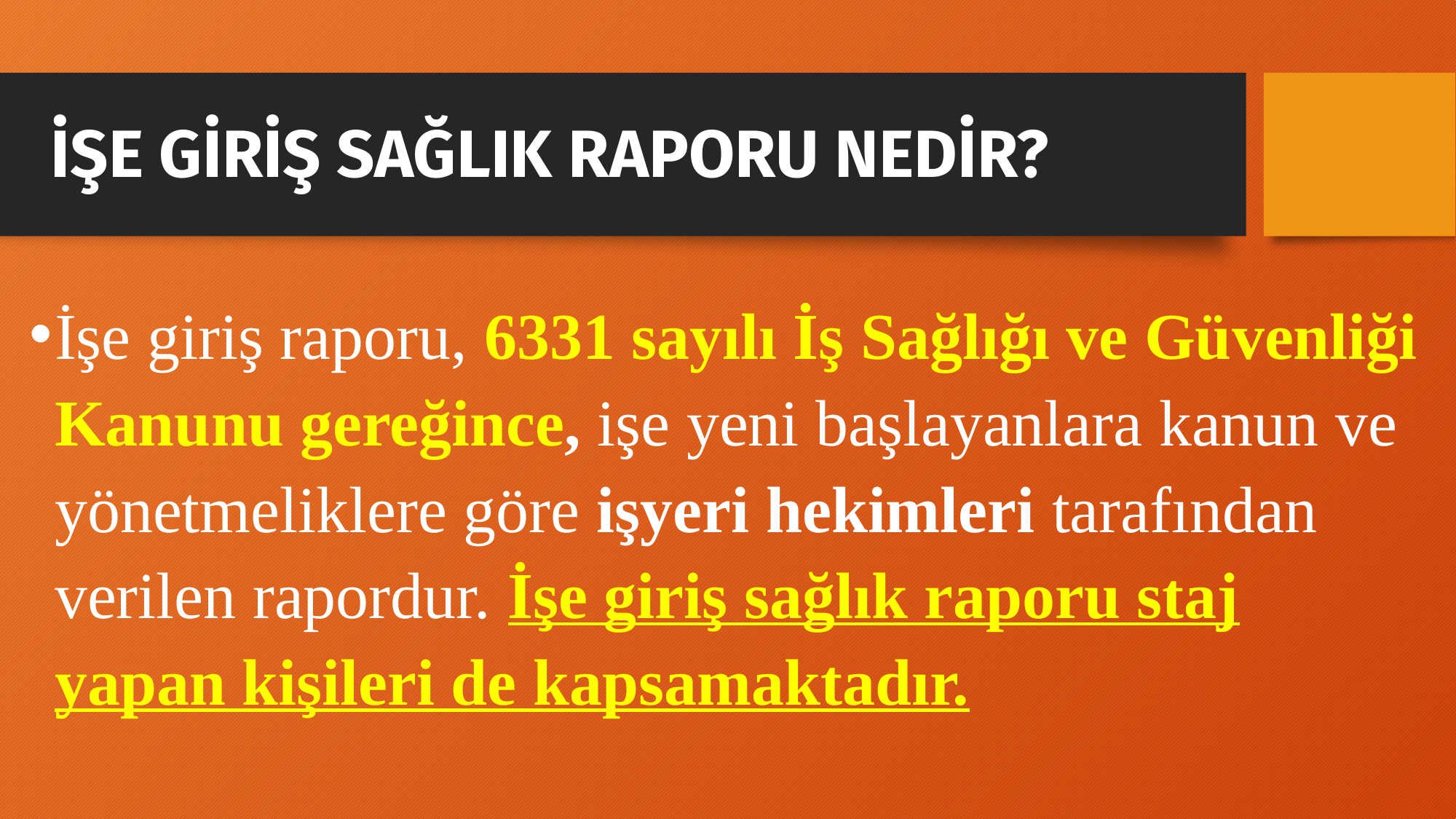

# İŞE GİRİŞ SAĞLIK RAPORU NEDİR?
İşe giriş raporu, 6331 sayılı İş Sağlığı ve Güvenliği Kanunu gereğince, işe yeni başlayanlara kanun ve yönetmeliklere göre işyeri hekimleri tarafından verilen rapordur. İşe giriş sağlık raporu staj yapan kişileri de kapsamaktadır.